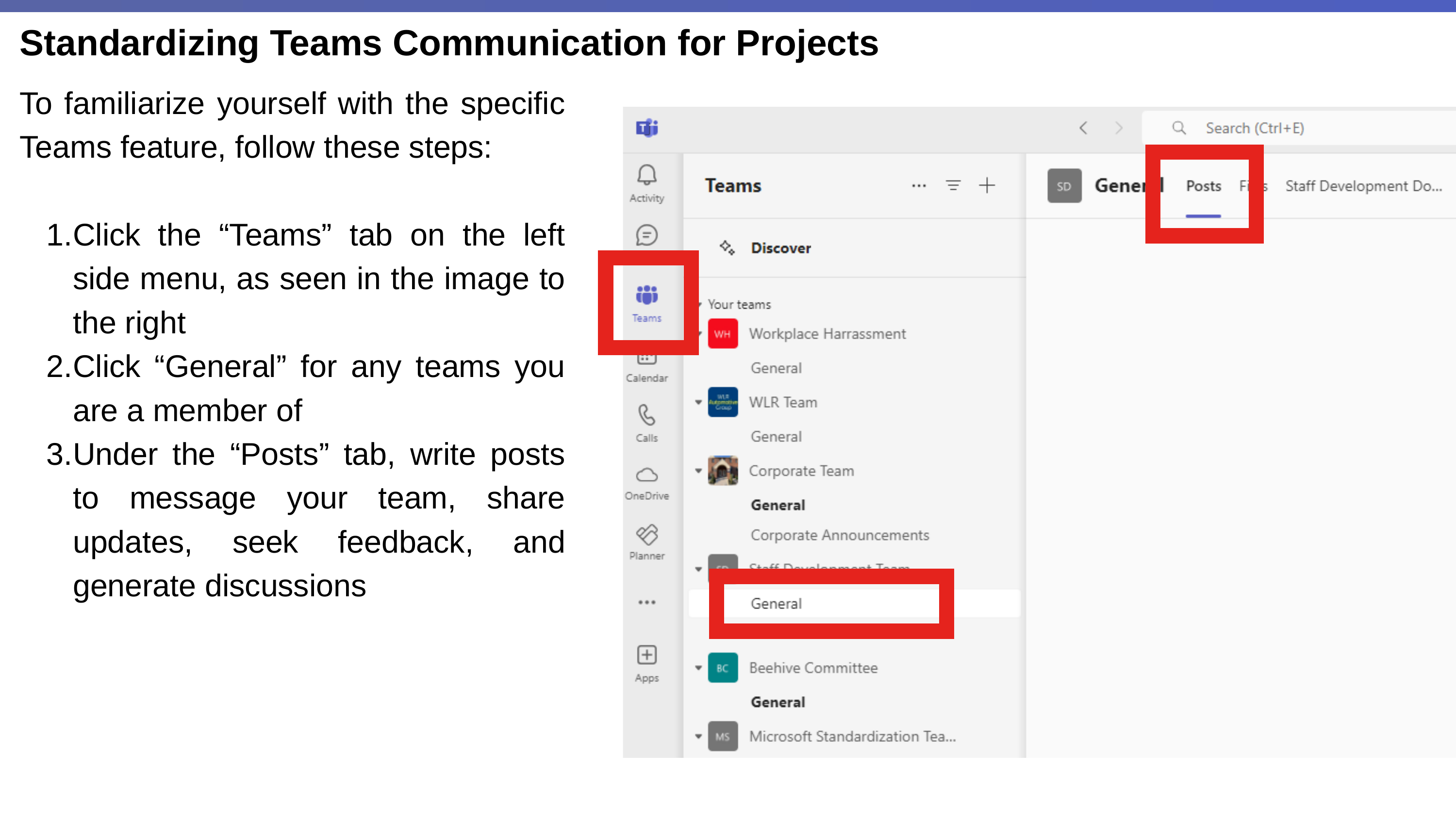

Standardizing Teams Communication for Projects
To familiarize yourself with the specific Teams feature, follow these steps:

Click the “Teams” tab on the left side menu, as seen in the image to the right
Click “General” for any teams you are a member of
Under the “Posts” tab, write posts to message your team, share updates, seek feedback, and generate discussions